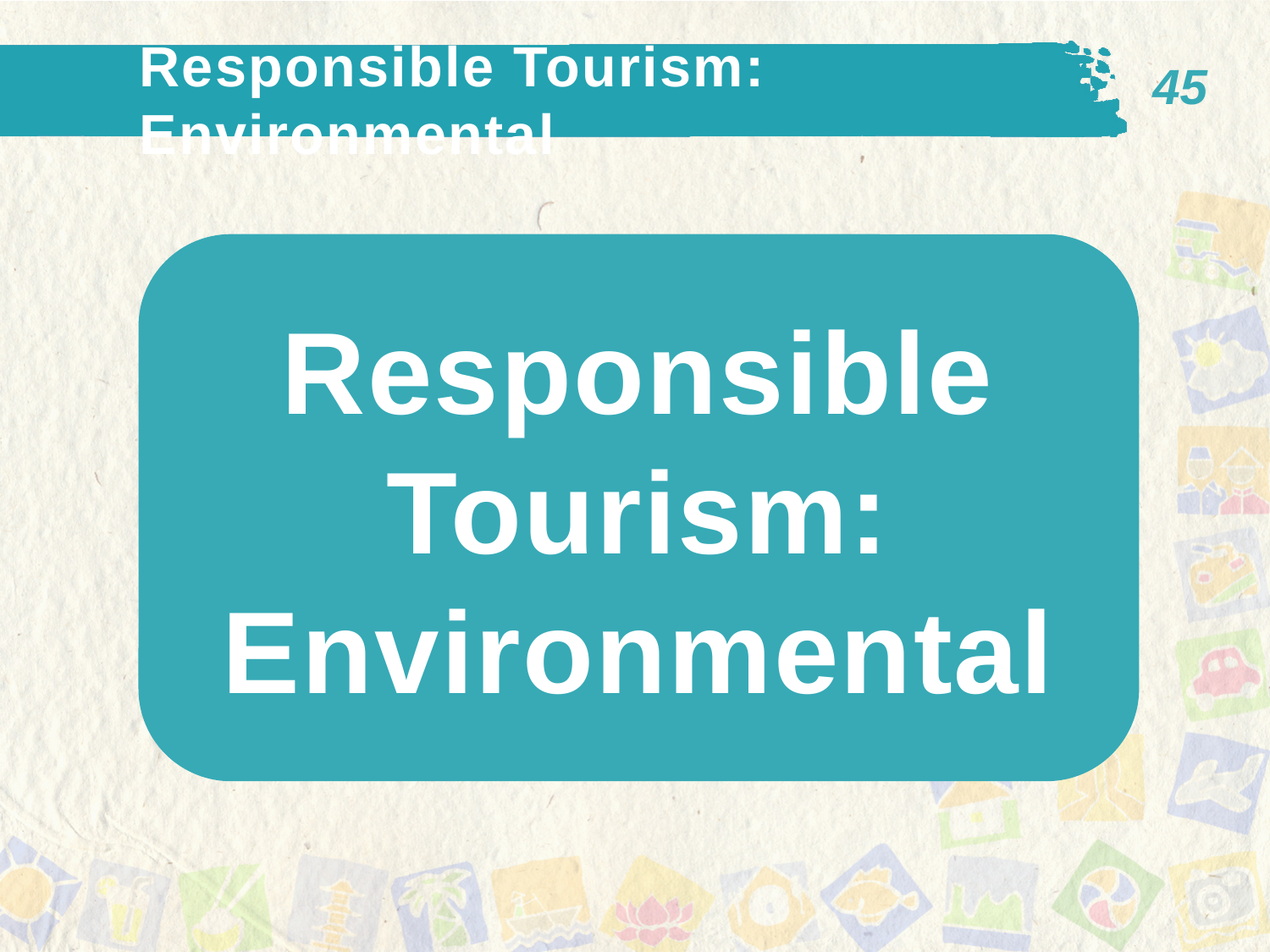

45
Responsible Tourism: Environmental

Responsible Tourism: Environmental